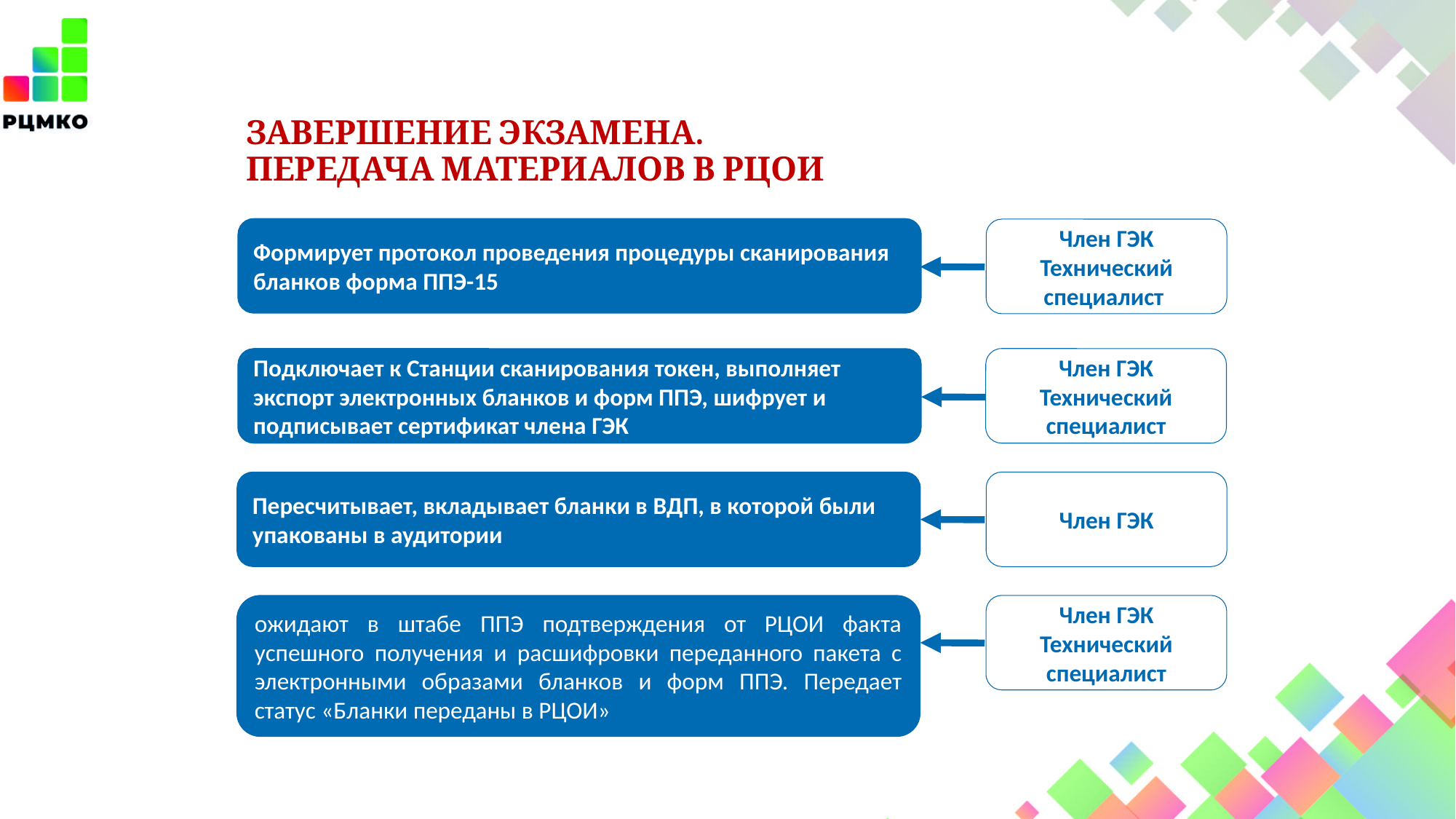

# Завершение экзамена. Передача материалов в РЦОИ
Формирует протокол проведения процедуры сканирования бланков форма ППЭ-15
Член ГЭК
Технический специалист
Подключает к Станции сканирования токен, выполняет экспорт электронных бланков и форм ППЭ, шифрует и подписывает сертификат члена ГЭК
Член ГЭК
Технический специалист
Пересчитывает, вкладывает бланки в ВДП, в которой были упакованы в аудитории
Член ГЭК
ожидают в штабе ППЭ подтверждения от РЦОИ факта успешного получения и расшифровки переданного пакета с электронными образами бланков и форм ППЭ. Передает статус «Бланки переданы в РЦОИ»
Член ГЭК
Технический специалист